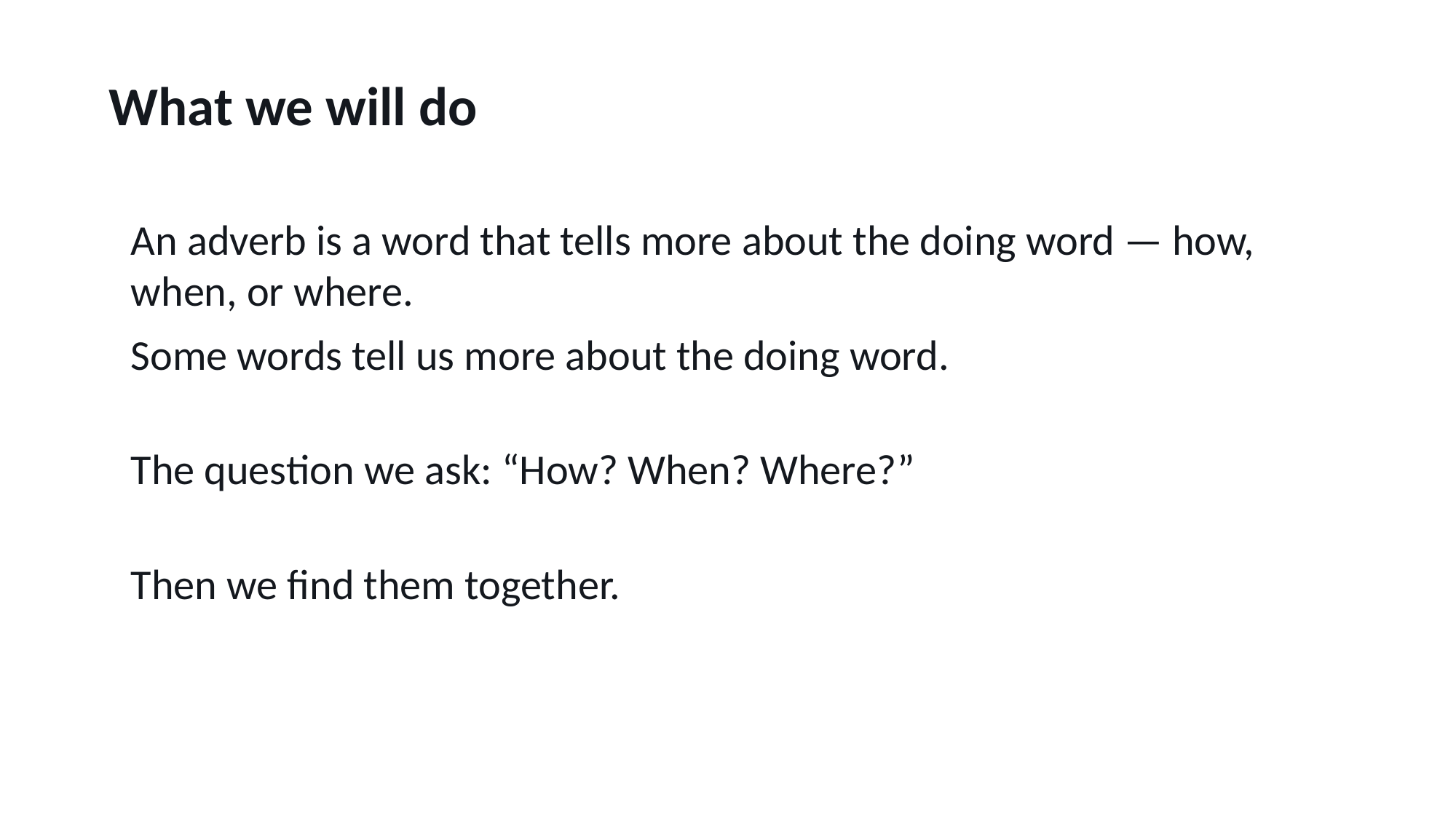

What we will do
An adverb is a word that tells more about the doing word — how, when, or where.
Some words tell us more about the doing word.
The question we ask: “How? When? Where?”
Then we find them together.